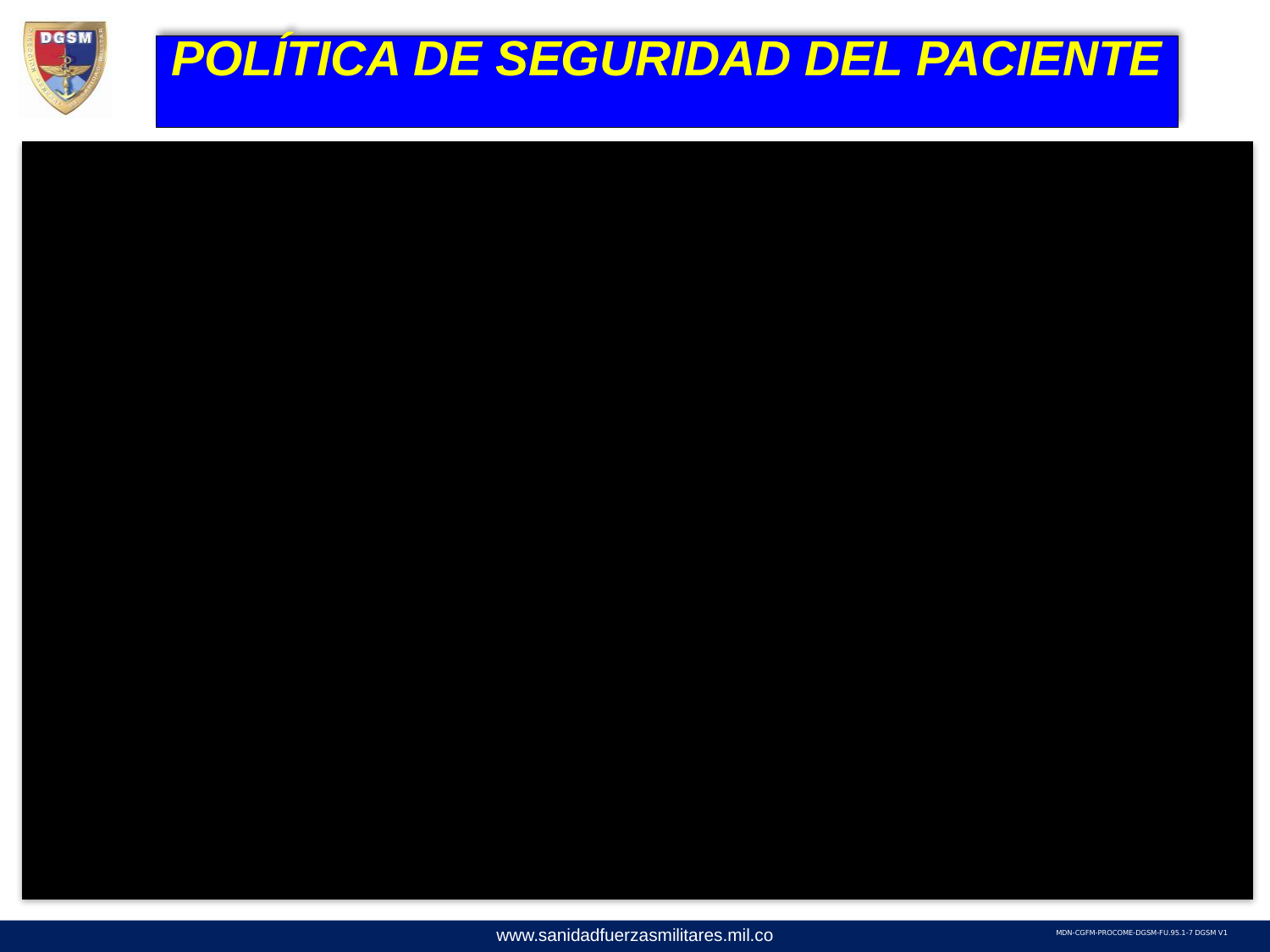

# POLÍTICA DE SEGURIDAD DEL PACIENTE
“La Dirección General de Sanidad Militar, en cumplimiento a su misión institucional, se compromete a trabajar por la Seguridad del Paciente como conducta indispensable para generar un ambiente seguro desde su nivel estratégico, emitiendo lineamientos para ser implementados a través de las Direcciones de Sanidad Militar y los Establecimientos de Sanidad Militar de las Fuerzas, con el objetivo de disponer recursos y promover entre los colaboradores, usuarios y sus familias, la cultura de seguridad del paciente, con enfoque a la gestión del riesgo en los procesos de atención en salud”.

MDN-CGFM-PROGACAS-DGSM-PC.95.1-1 V1